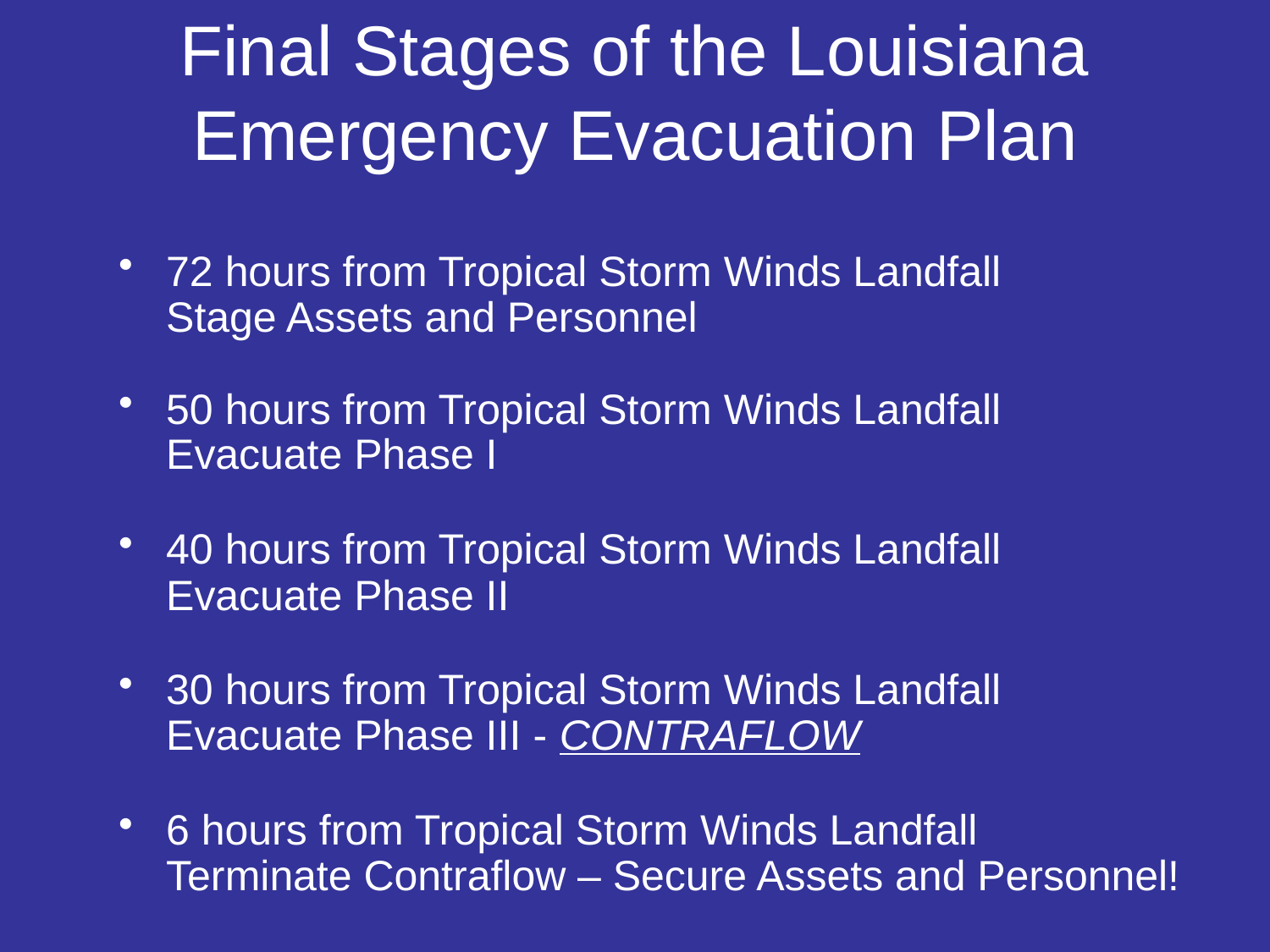

# Final Stages of the Louisiana Emergency Evacuation Plan
72 hours from Tropical Storm Winds Landfall
Stage Assets and Personnel
50 hours from Tropical Storm Winds Landfall
Evacuate Phase I

40 hours from Tropical Storm Winds Landfall
Evacuate Phase II

30 hours from Tropical Storm Winds Landfall
Evacuate Phase III - CONTRAFLOW

6 hours from Tropical Storm Winds Landfall 		 Terminate Contraflow – Secure Assets and Personnel!